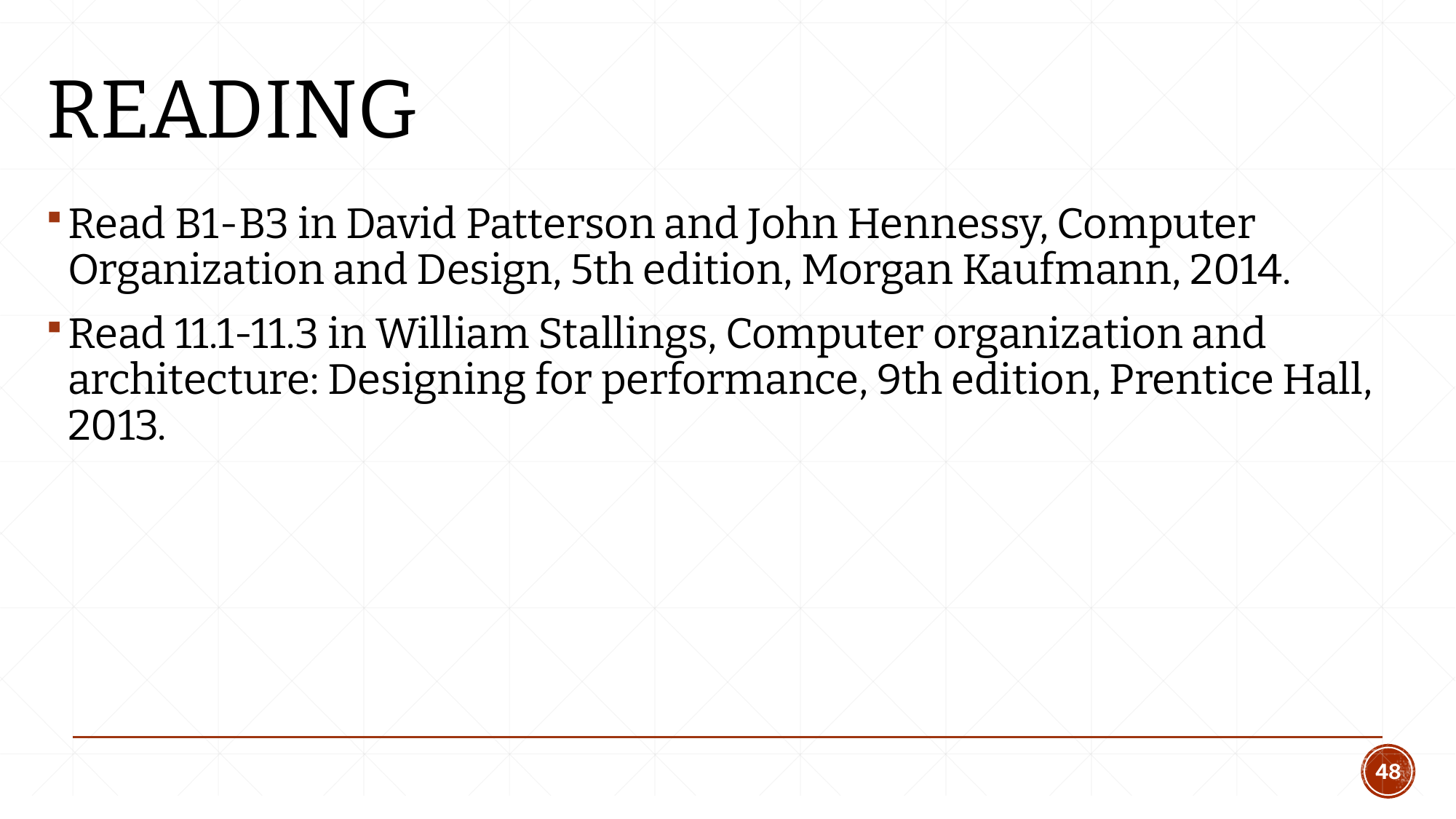

# Reading
Read B1-B3 in David Patterson and John Hennessy, Computer Organization and Design, 5th edition, Morgan Kaufmann, 2014.
Read 11.1-11.3 in William Stallings, Computer organization and architecture: Designing for performance, 9th edition, Prentice Hall, 2013.
48